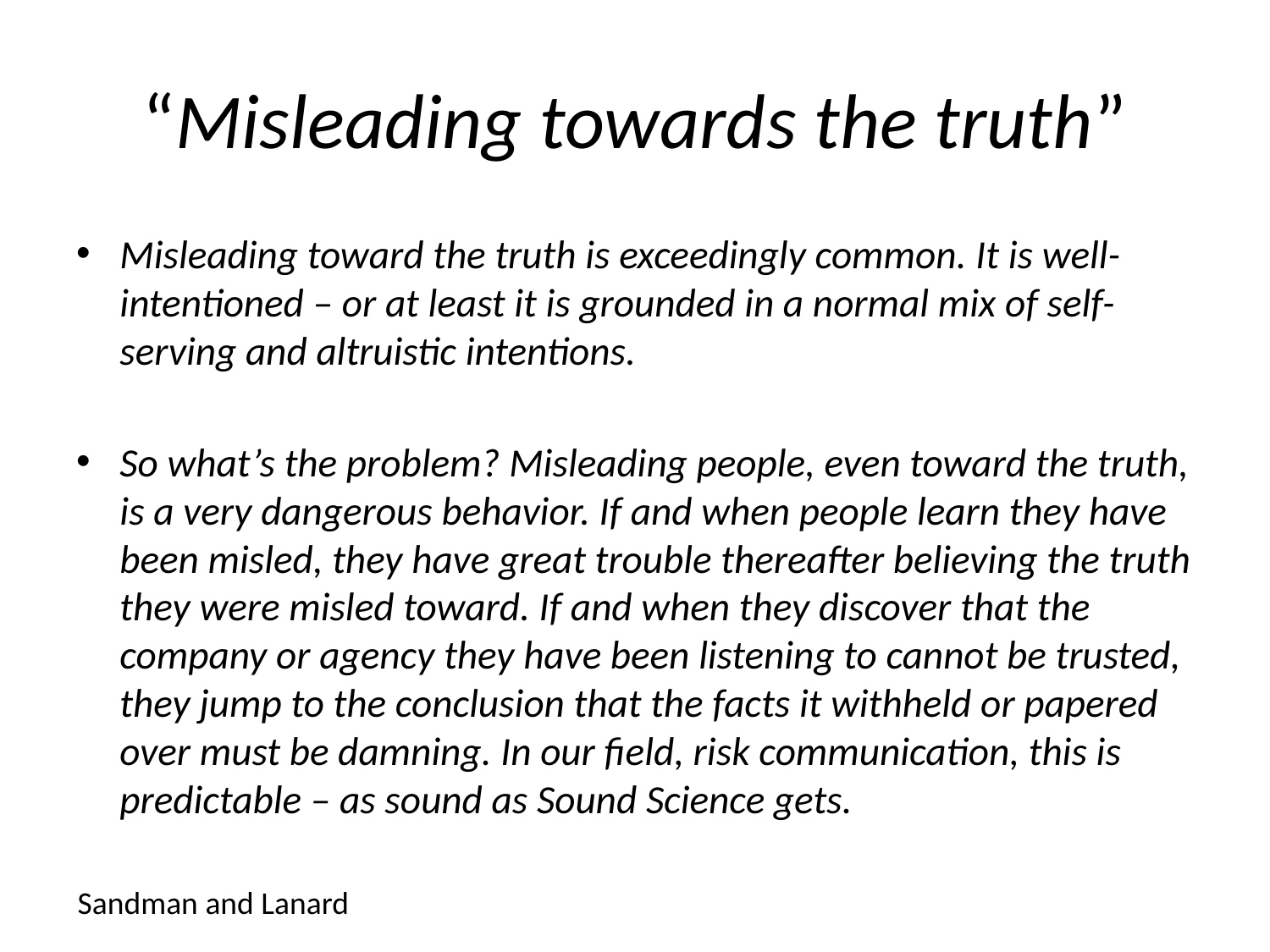

# “Misleading towards the truth”
Misleading toward the truth is exceedingly common. It is well-intentioned – or at least it is grounded in a normal mix of self-serving and altruistic intentions.

So what’s the problem? Misleading people, even toward the truth, is a very dangerous behavior. If and when people learn they have been misled, they have great trouble thereafter believing the truth they were misled toward. If and when they discover that the company or agency they have been listening to cannot be trusted, they jump to the conclusion that the facts it withheld or papered over must be damning. In our field, risk communication, this is predictable – as sound as Sound Science gets.
Sandman and Lanard